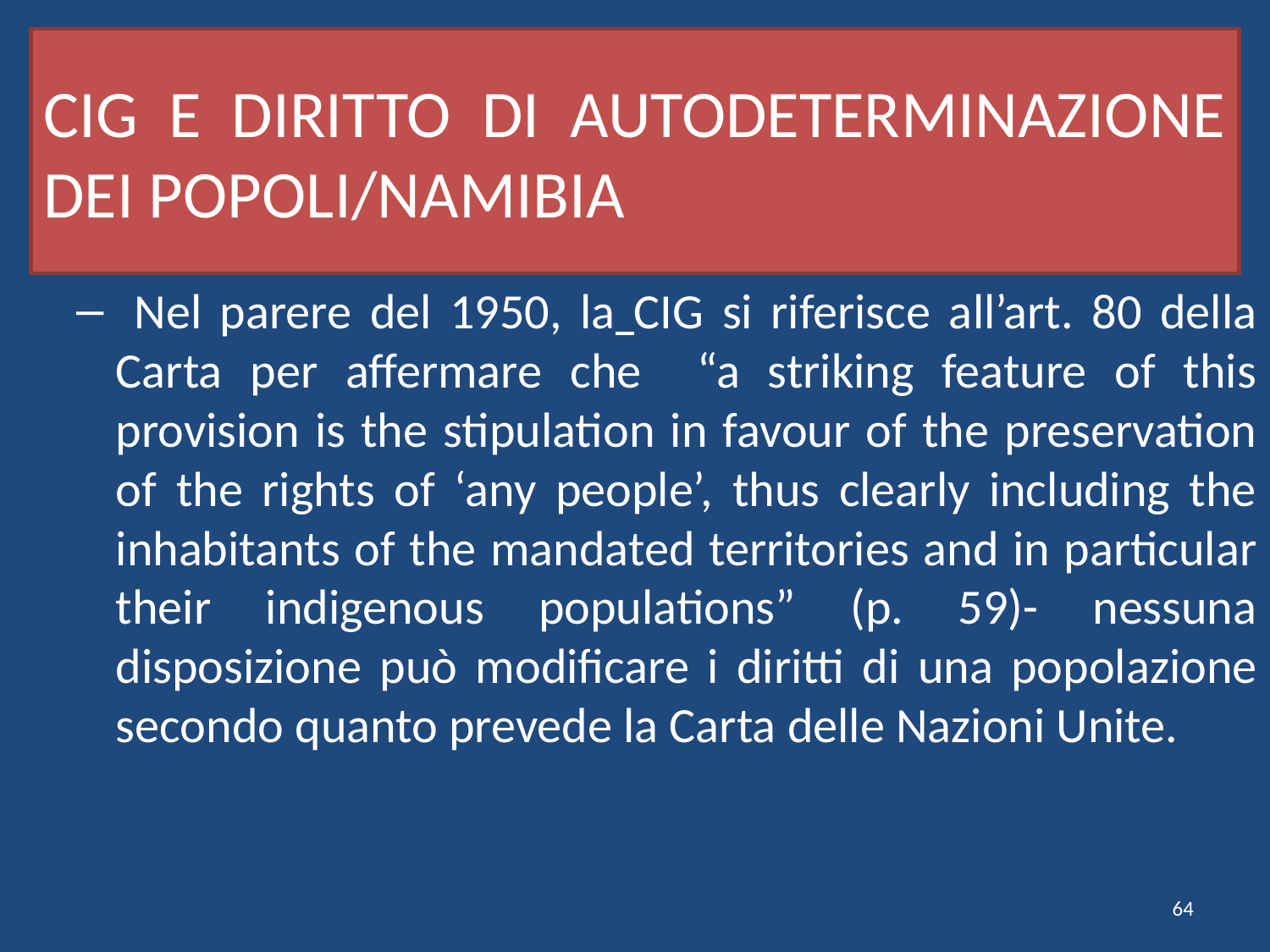

# CIG E DIRITTO DI AUTODETERMINAZIONE DEI POPOLI/NAMIBIA
 Nel parere del 1950, la CIG si riferisce all’art. 80 della Carta per affermare che  “a striking feature of this provision is the stipulation in favour of the preservation of the rights of ‘any people’, thus clearly including the inhabitants of the mandated territories and in particular their indigenous populations” (p. 59)- nessuna disposizione può modificare i diritti di una popolazione secondo quanto prevede la Carta delle Nazioni Unite.
64